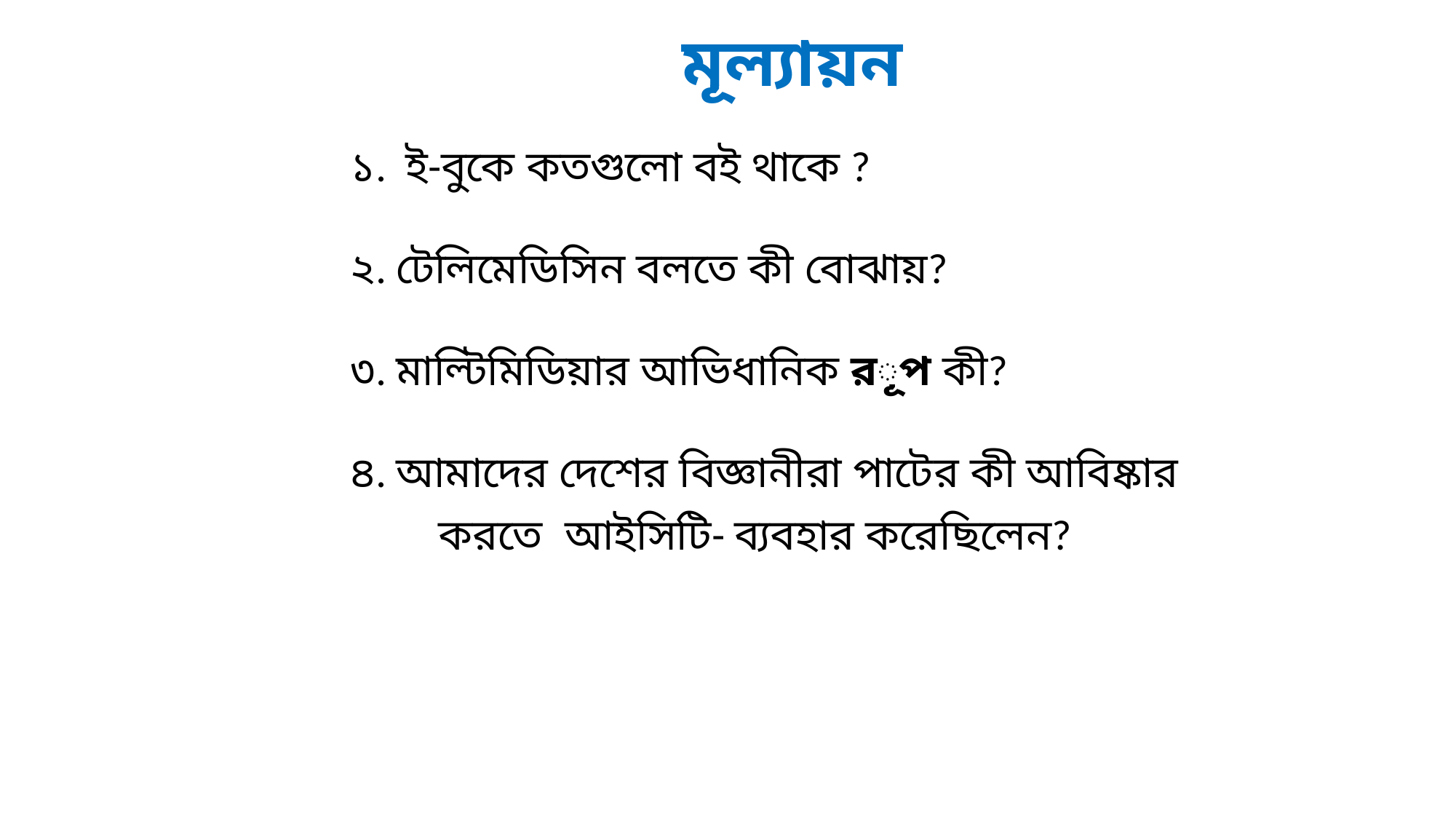

মূল্যায়ন
১.  ই-বুকে কতগুলো বই থাকে ?

২. টেলিমেডিসিন বলতে কী বোঝায়?

৩. মাল্টিমিডিয়ার আভিধানিক রূপ কী?

৪. আমাদের দেশের বিজ্ঞানীরা পাটের কী আবিষ্কার
   করতে  আইসিটি- ব্যবহার করেছিলেন?